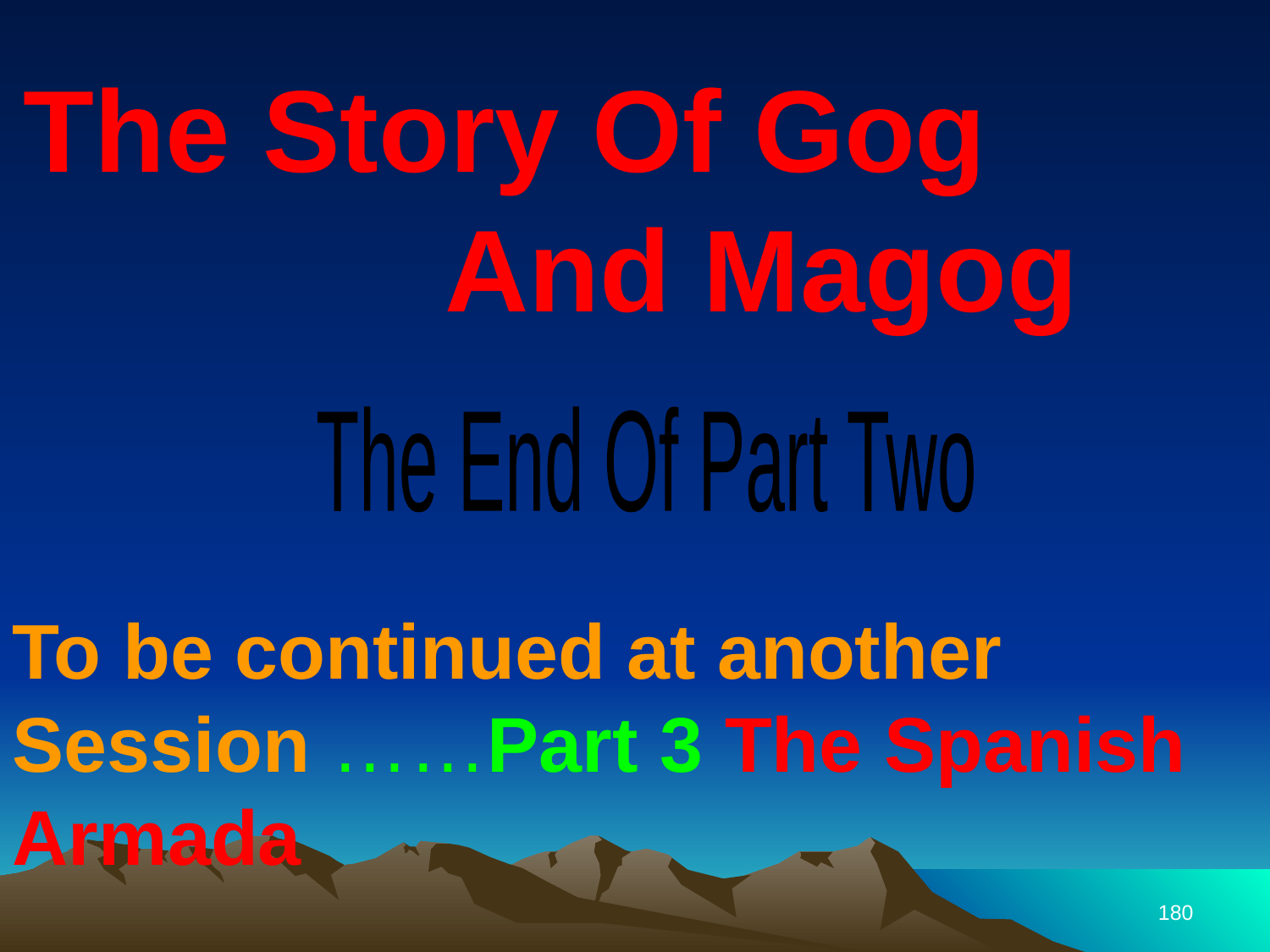

The Story Of Gog                 And Magog
The End Of Part Two
To be continued at another Session ……Part 3 The Spanish Armada
180